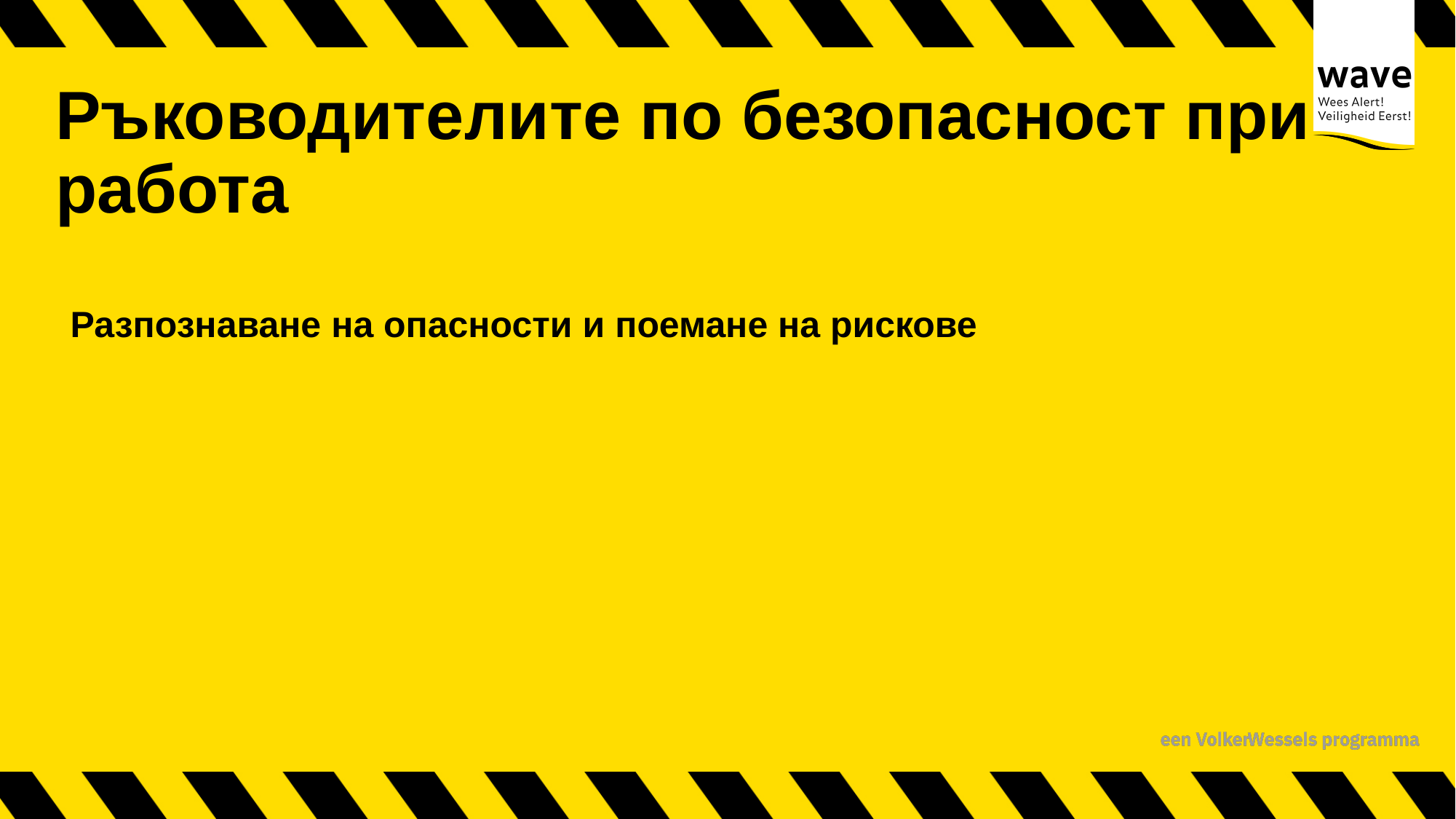

# Ръководителите по безопасност при работа
Разпознаване на опасности и поемане на рискове